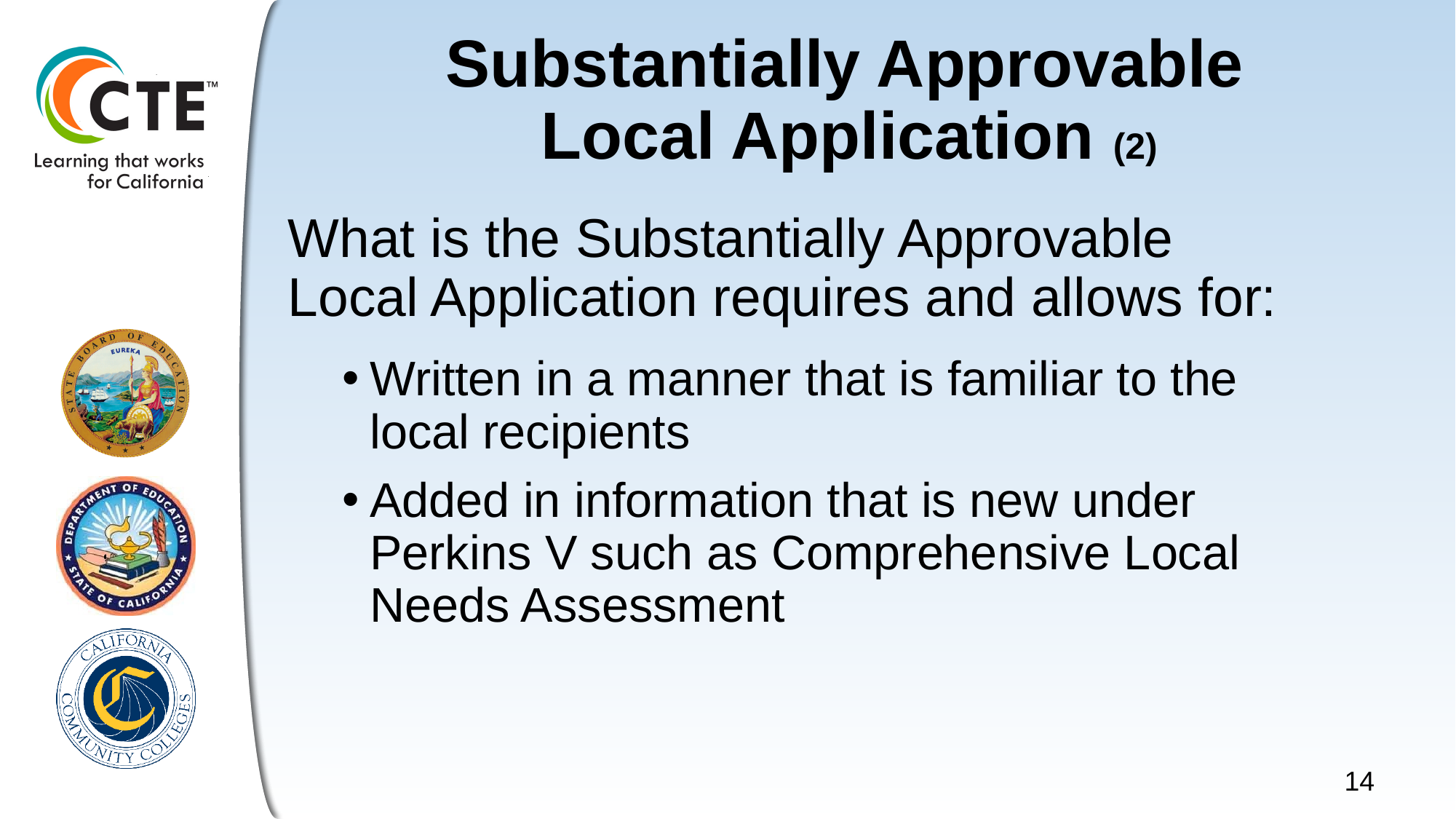

# Substantially Approvable Local Application (2)
What is the Substantially Approvable
Local Application requires and allows for:
Written in a manner that is familiar to the local recipients
Added in information that is new under Perkins V such as Comprehensive Local Needs Assessment